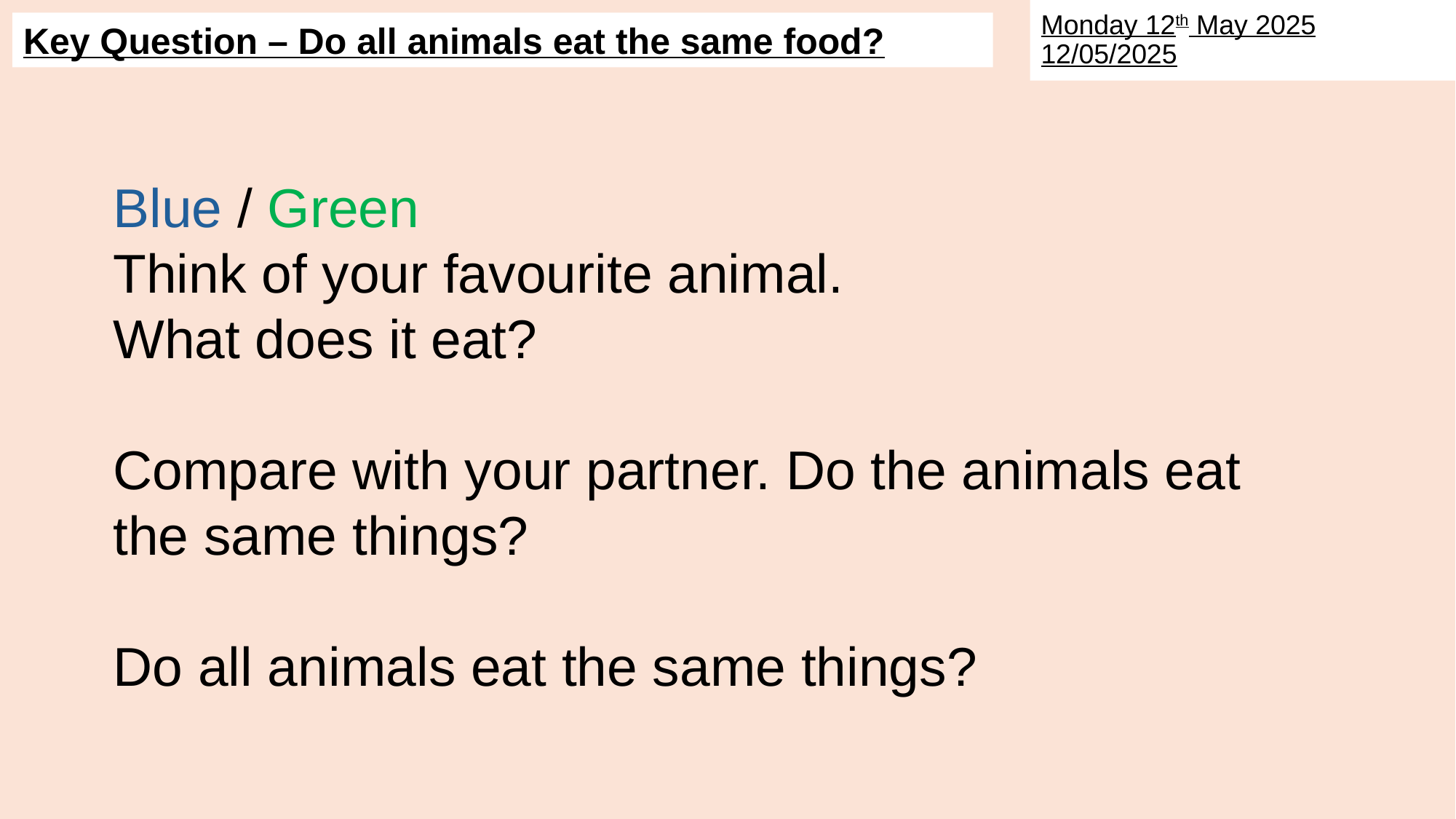

Monday 12th May 2025
12/05/2025
Key Question – Do all animals eat the same food?
Blue / Green
Think of your favourite animal.
What does it eat?

Compare with your partner. Do the animals eat the same things?

Do all animals eat the same things?